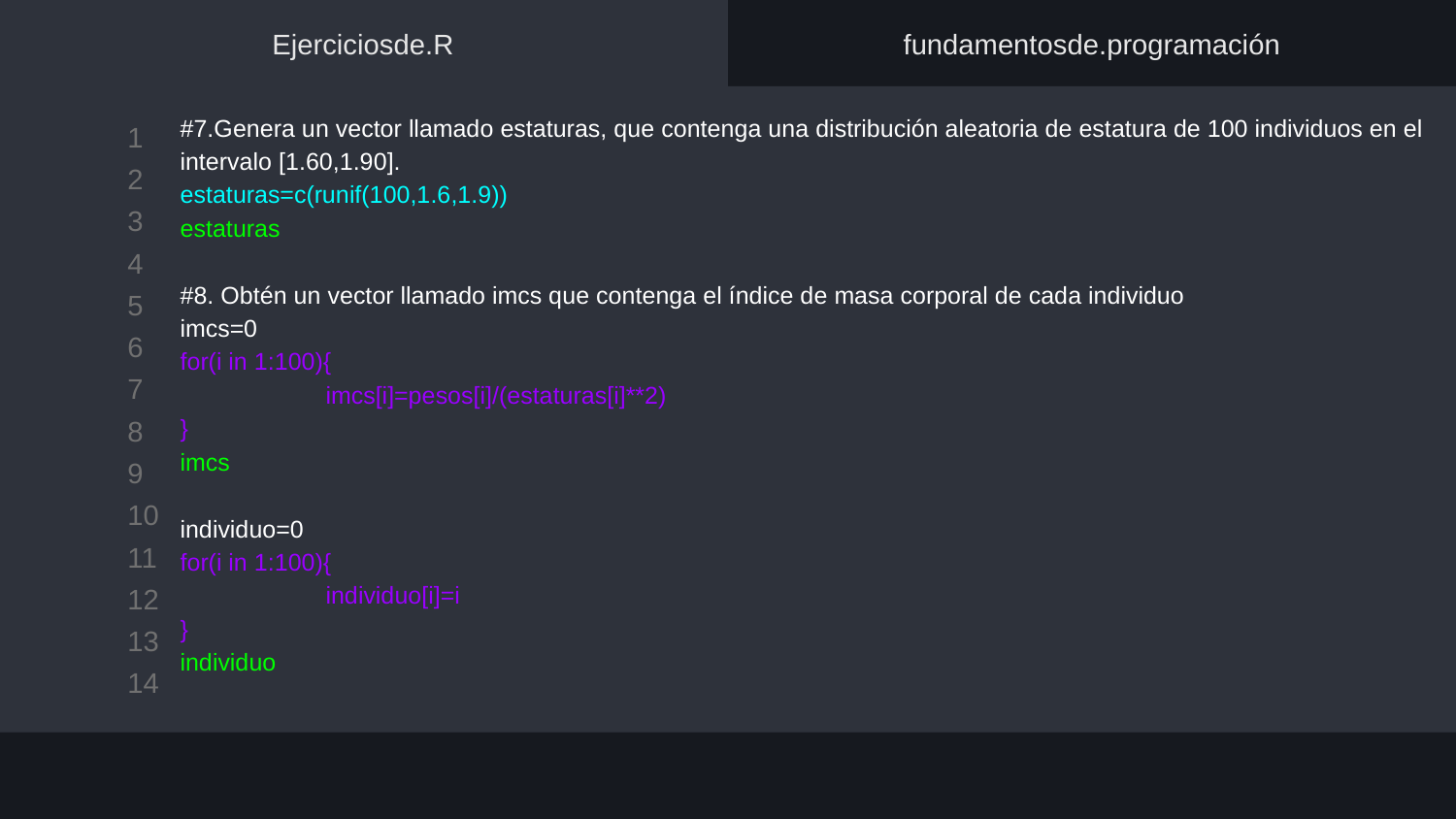

Ejerciciosde.R
fundamentosde.programación
#7.Genera un vector llamado estaturas, que contenga una distribución aleatoria de estatura de 100 individuos en el intervalo [1.60,1.90].
estaturas=c(runif(100,1.6,1.9))
estaturas

#8. Obtén un vector llamado imcs que contenga el índice de masa corporal de cada individuo
imcs=0
for(i in 1:100){
	imcs[i]=pesos[i]/(estaturas[i]**2)
}
imcs

individuo=0
for(i in 1:100){
	individuo[i]=i
}
individuo